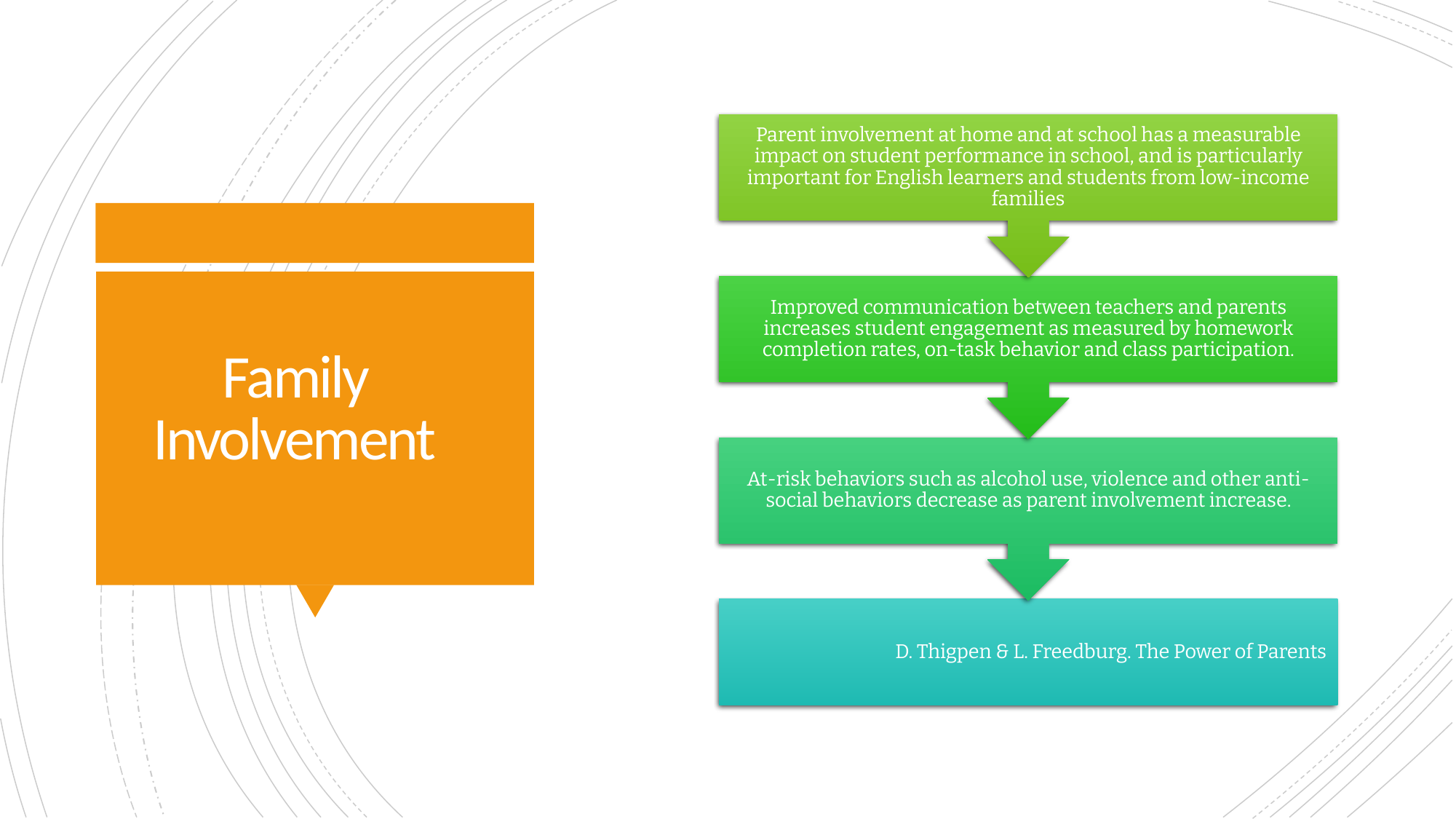

D. Thigpen & L. Freedburg. The Power of Parents
At-risk behaviors such as alcohol use, violence and other anti-social behaviors decrease as parent involvement increase.
Improved communication between teachers and parents increases student engagement as measured by homework completion rates, on-task behavior and class participation.
Parent involvement at home and at school has a measurable impact on student performance in school, and is particularly important for English learners and students from low-income families
# Family Involvement